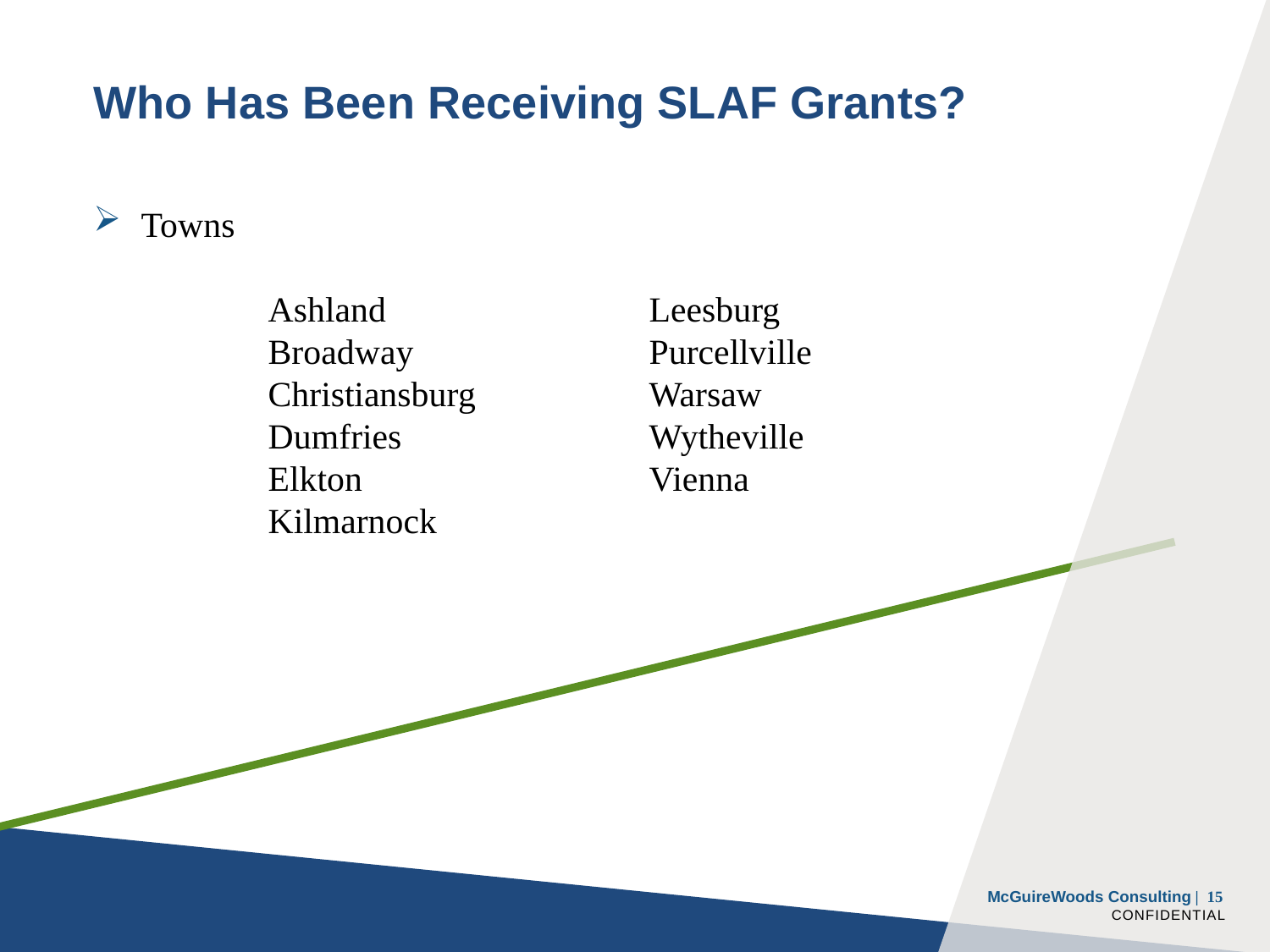

# Who Has Been Receiving SLAF Grants?
Towns
	Ashland			Leesburg
	Broadway		Purcellville
	Christiansburg		Warsaw
	Dumfries		Wytheville
	Elkton			Vienna
	Kilmarnock